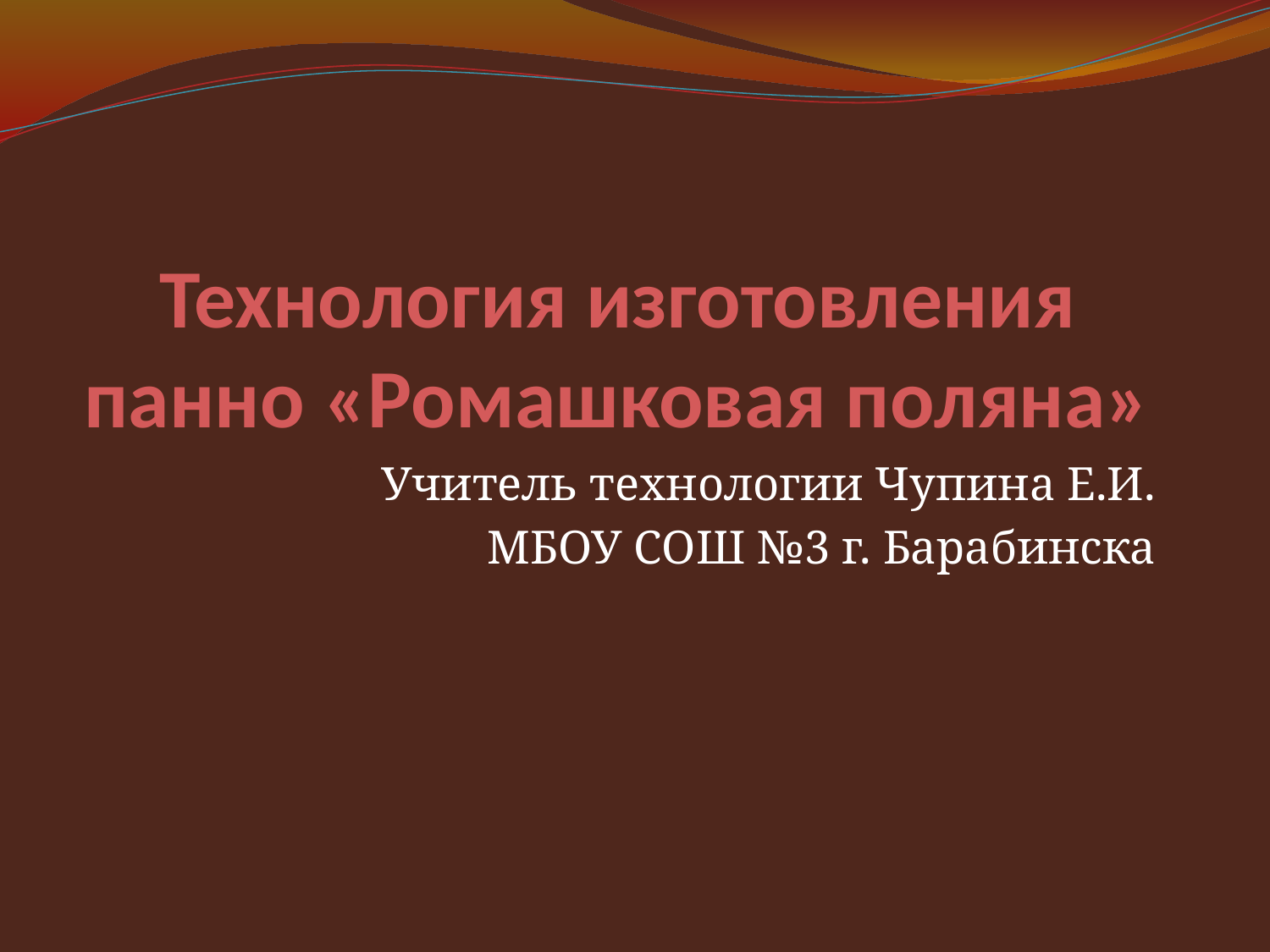

# Технология изготовления панно «Ромашковая поляна»
Учитель технологии Чупина Е.И.
МБОУ СОШ №3 г. Барабинска